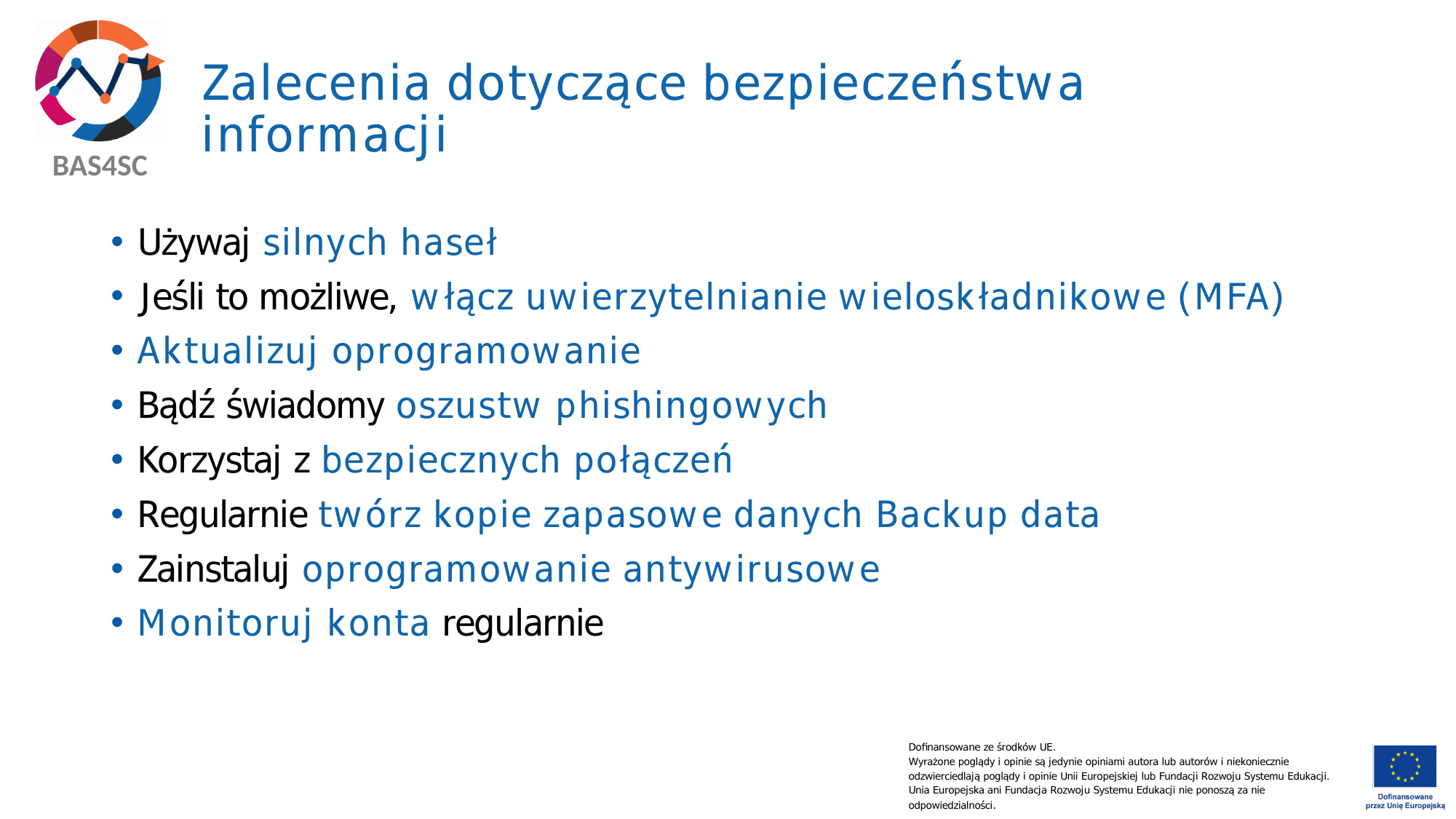

# Zalecenia dotyczące bezpieczeństwa informacji
Używaj silnych haseł
Jeśli to możliwe, włącz uwierzytelnianie wieloskładnikowe (MFA)
Aktualizuj oprogramowanie
Bądź świadomy oszustw phishingowych
Korzystaj z bezpiecznych połączeń
Regularnie twórz kopie zapasowe danych Backup data
Zainstaluj oprogramowanie antywirusowe
Monitoruj konta regularnie